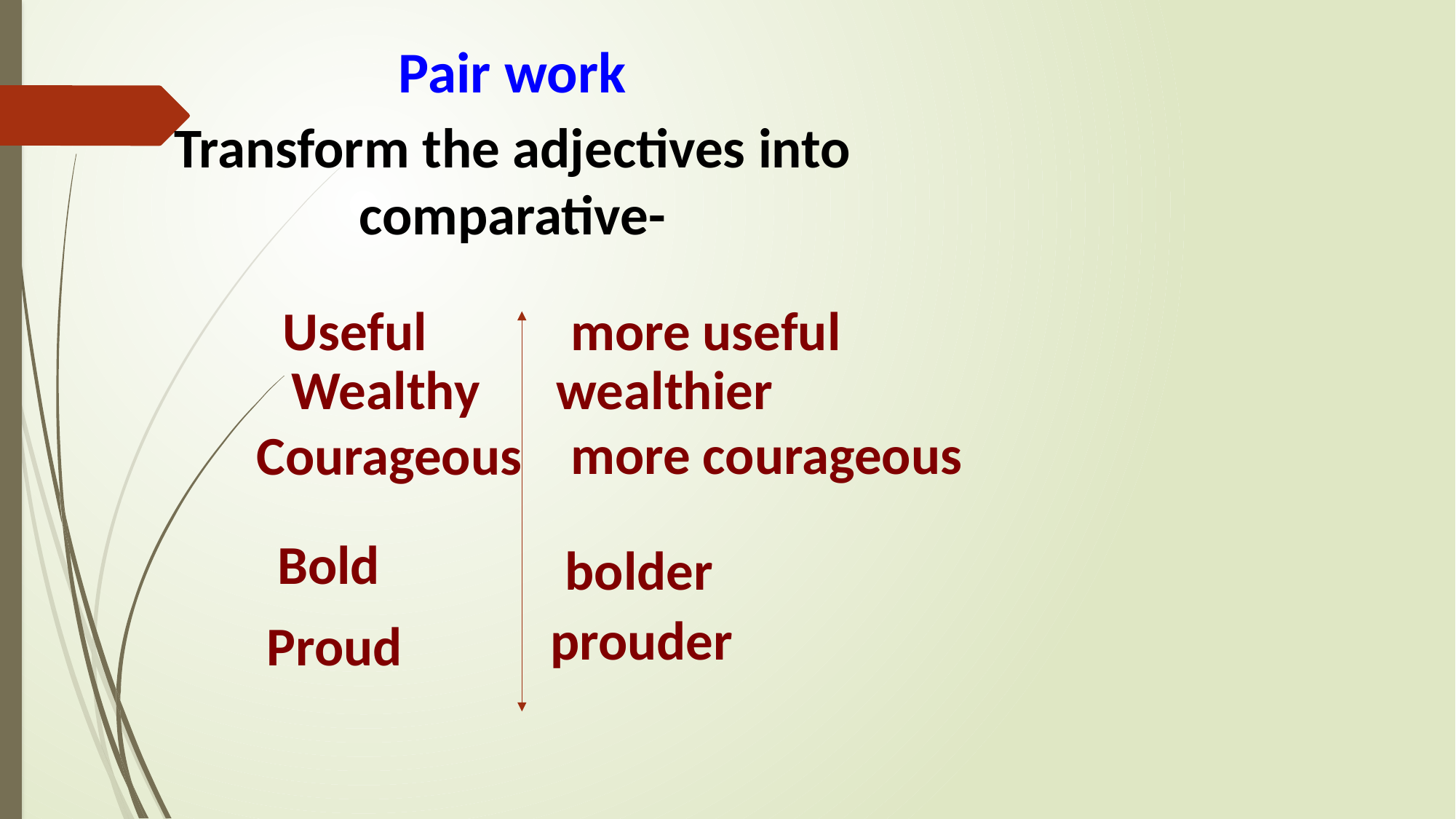

Pair work
Transform the adjectives into comparative-
Useful
more useful
Wealthy
wealthier
more courageous
Courageous
Bold
bolder
prouder
Proud